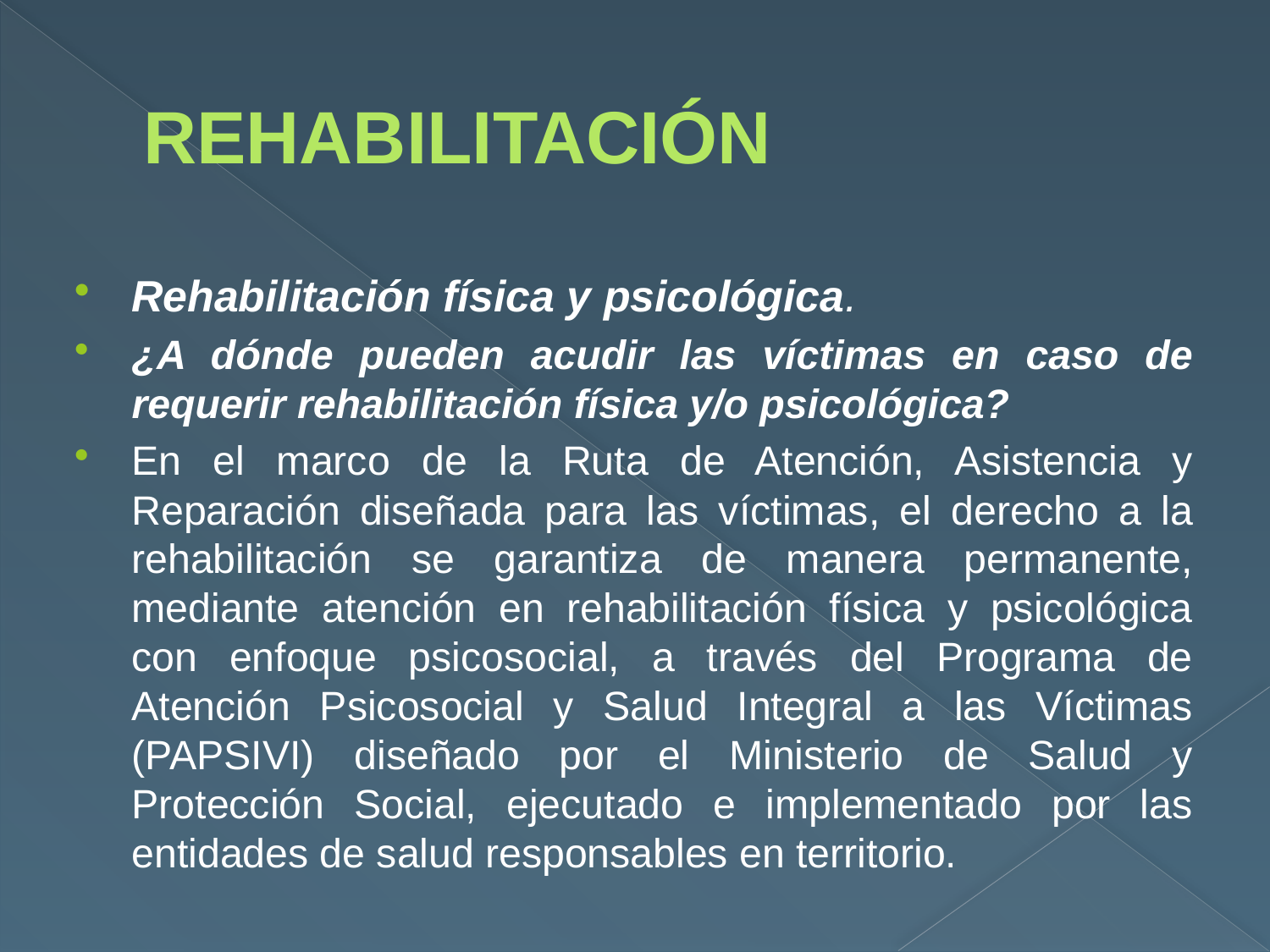

# REHABILITACIÓN
Rehabilitación física y psicológica.
¿A dónde pueden acudir las víctimas en caso de requerir rehabilitación física y/o psicológica?
En el marco de la Ruta de Atención, Asistencia y Reparación diseñada para las víctimas, el derecho a la rehabilitación se garantiza de manera permanente, mediante atención en rehabilitación física y psicológica con enfoque psicosocial, a través del Programa de Atención Psicosocial y Salud Integral a las Víctimas (PAPSIVI) diseñado por el Ministerio de Salud y Protección Social, ejecutado e implementado por las entidades de salud responsables en territorio.